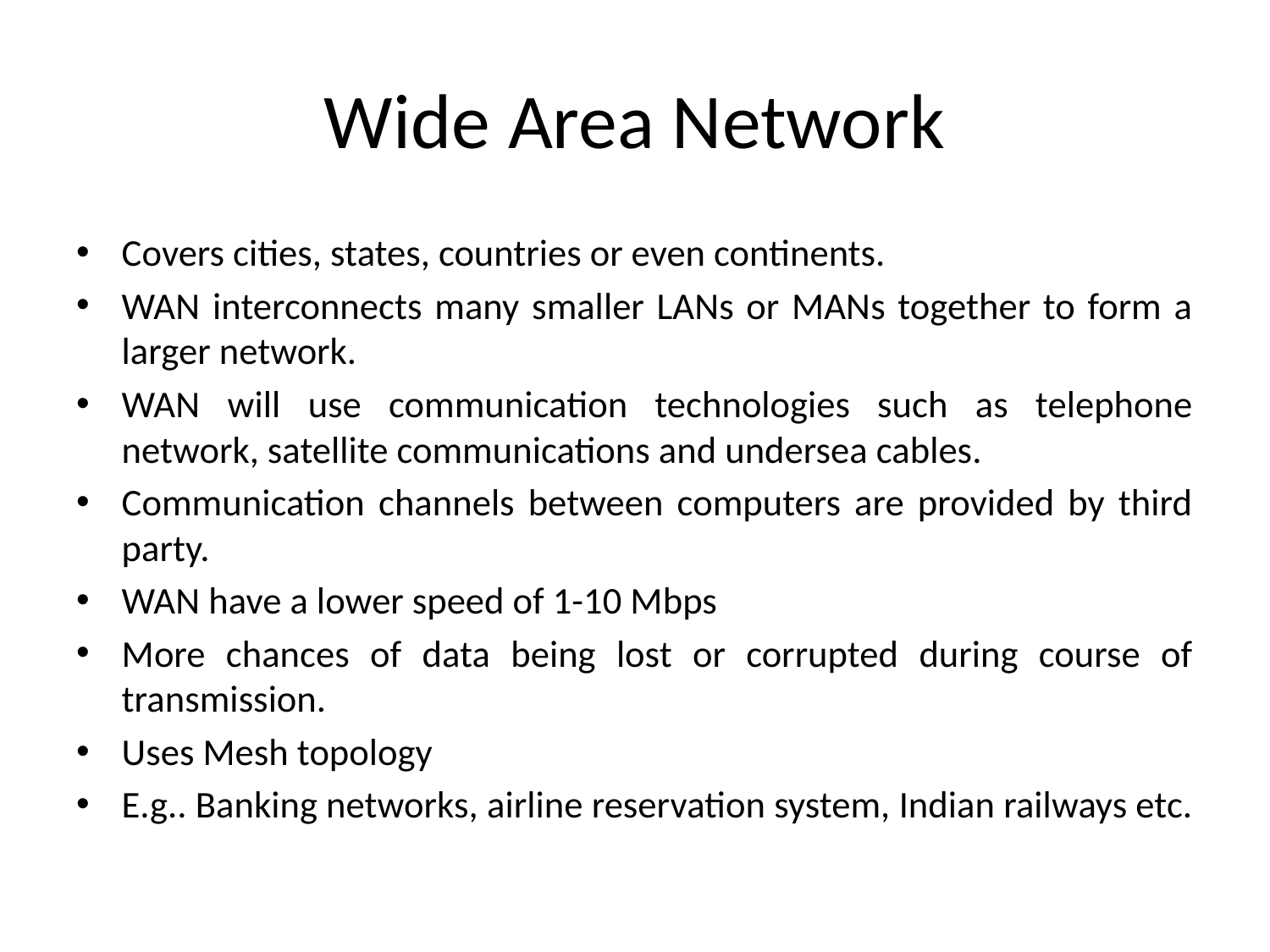

# Wide Area Network
Covers cities, states, countries or even continents.
WAN interconnects many smaller LANs or MANs together to form a larger network.
WAN will use communication technologies such as telephone network, satellite communications and undersea cables.
Communication channels between computers are provided by third party.
WAN have a lower speed of 1-10 Mbps
More chances of data being lost or corrupted during course of transmission.
Uses Mesh topology
E.g.. Banking networks, airline reservation system, Indian railways etc.